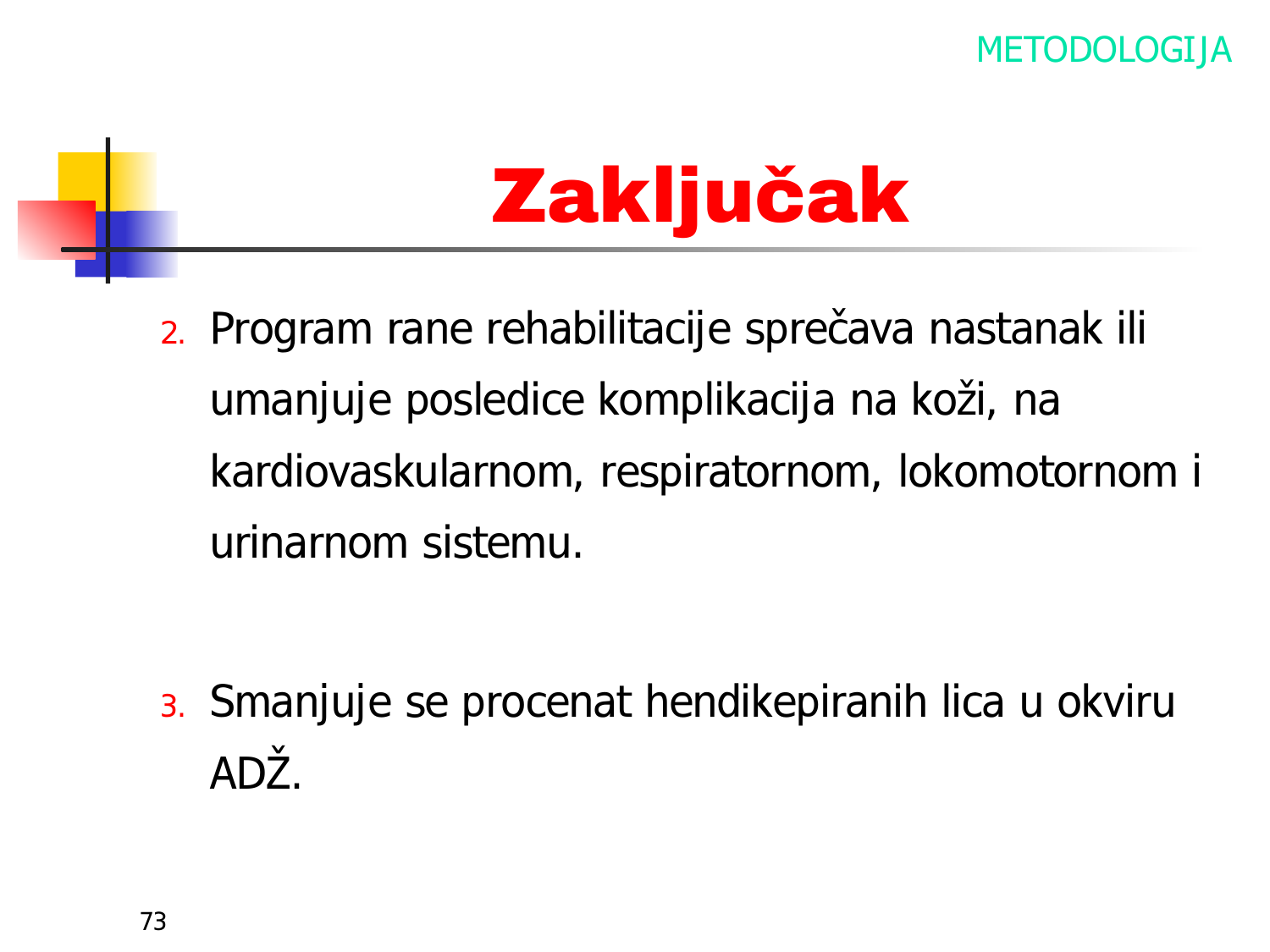

METODOLOGIJA
# Zaključak

Program rane rehabilitacije sprečava nastanak ili umanjuje posledice komplikacija na koži, na kardiovaskularnom, respiratornom, lokomotornom i urinarnom sistemu.
Smanjuje se procenat hendikepiranih lica u okviru ADŽ.
73